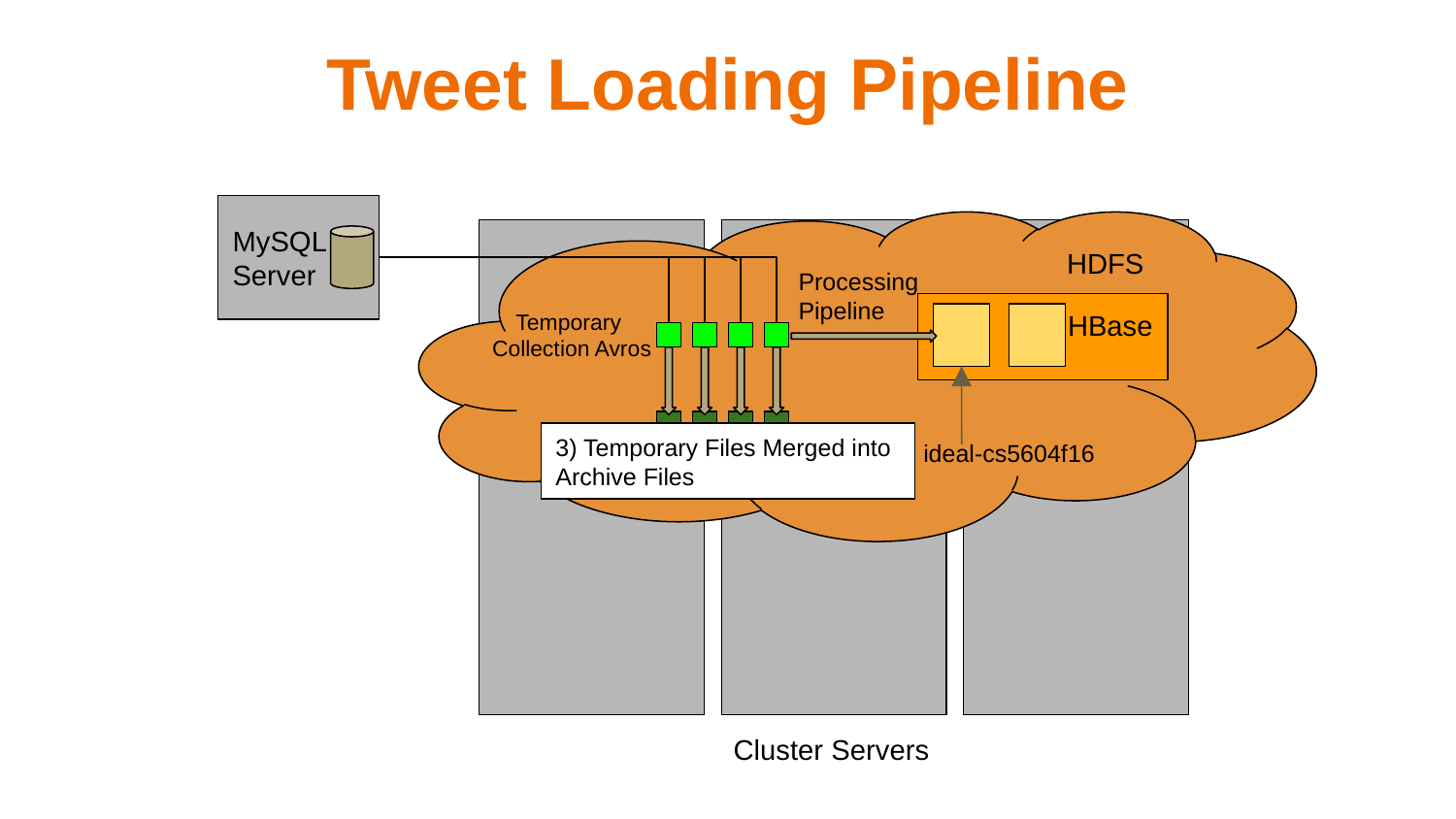

# Tweet Loading Pipeline

MySQL Server

HDFS
Processing Pipeline
HBase
Temporary
Collection Avros

3) Temporary Files Merged into Archive Files
ideal-cs5604f16
Final Collection Archive Avros
Cluster Servers